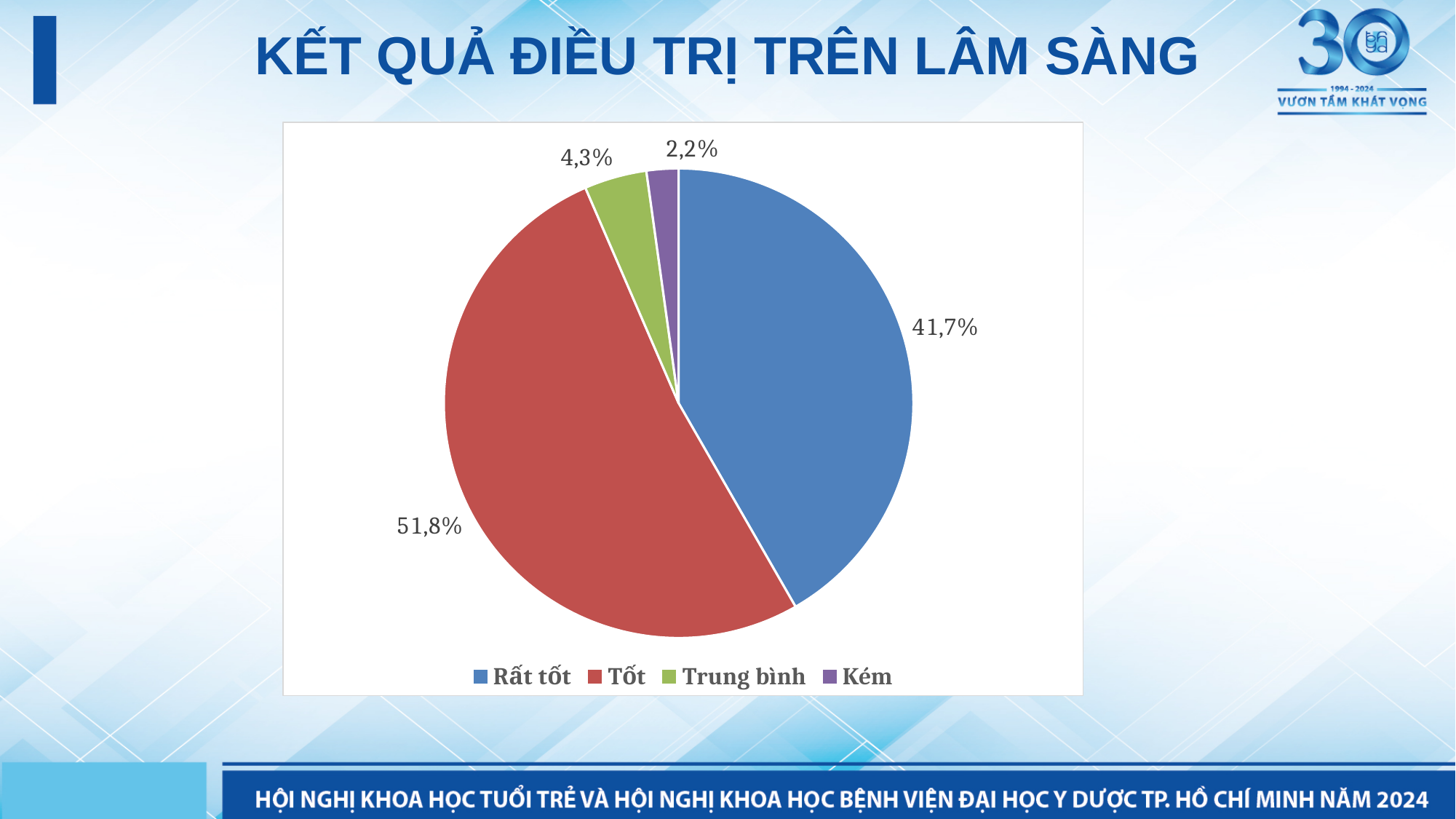

#
KẾT QUẢ ĐIỀU TRỊ TRÊN LÂM SÀNG

### Chart

| Category | Tất cả |
|---|---|
| Rất tốt | 41.7 |
| Tốt | 51.8 |
| Trung bình | 4.3 |
| Kém | 2.2 |